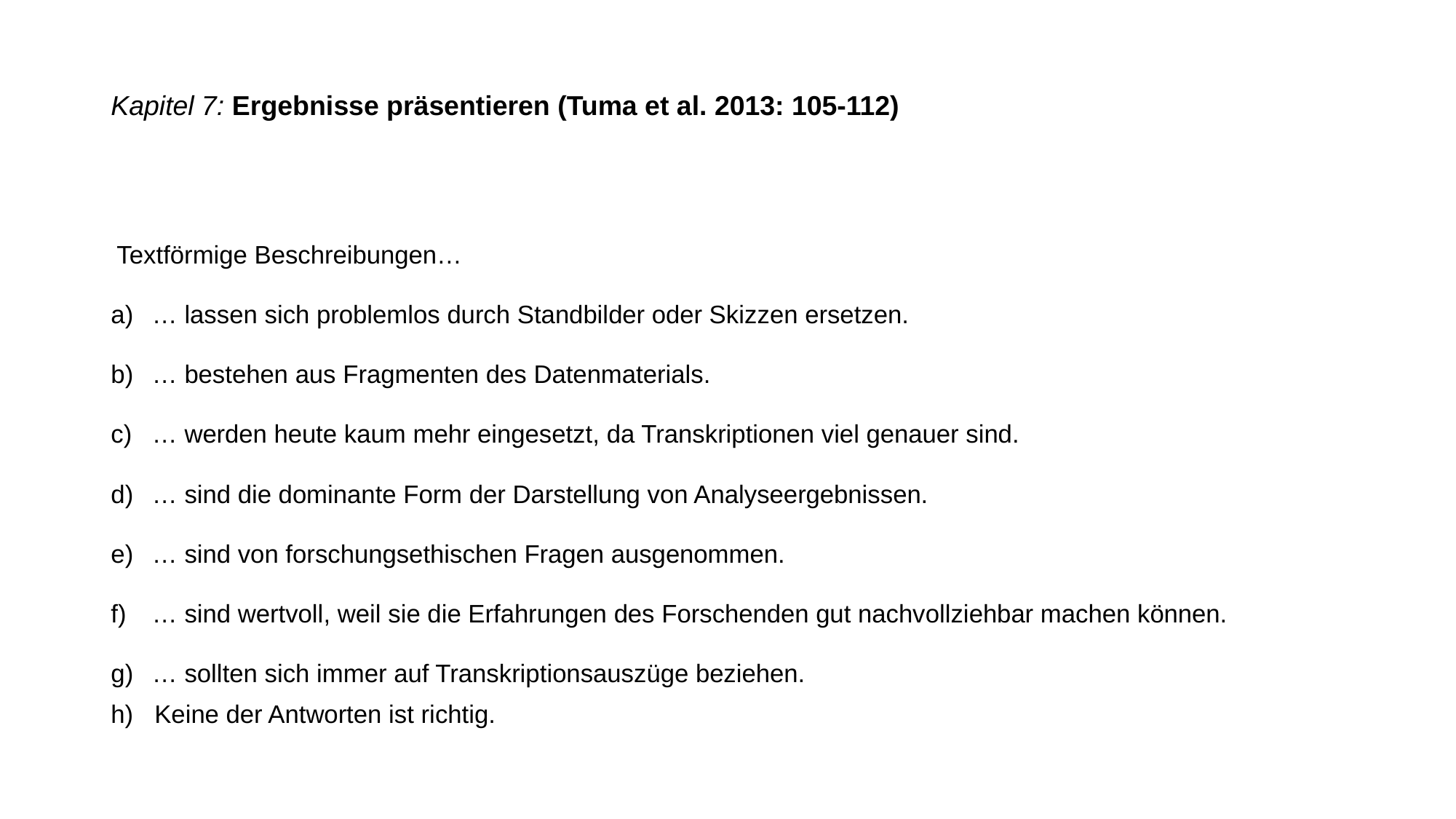

# Kapitel 7: Ergebnisse präsentieren (Tuma et al. 2013: 105-112)
Textförmige Beschreibungen…
… lassen sich problemlos durch Standbilder oder Skizzen ersetzen.
… bestehen aus Fragmenten des Datenmaterials.
… werden heute kaum mehr eingesetzt, da Transkriptionen viel genauer sind.
… sind die dominante Form der Darstellung von Analyseergebnissen.
… sind von forschungsethischen Fragen ausgenommen.
… sind wertvoll, weil sie die Erfahrungen des Forschenden gut nachvollziehbar machen können.
… sollten sich immer auf Transkriptionsauszüge beziehen.
h)   Keine der Antworten ist richtig.